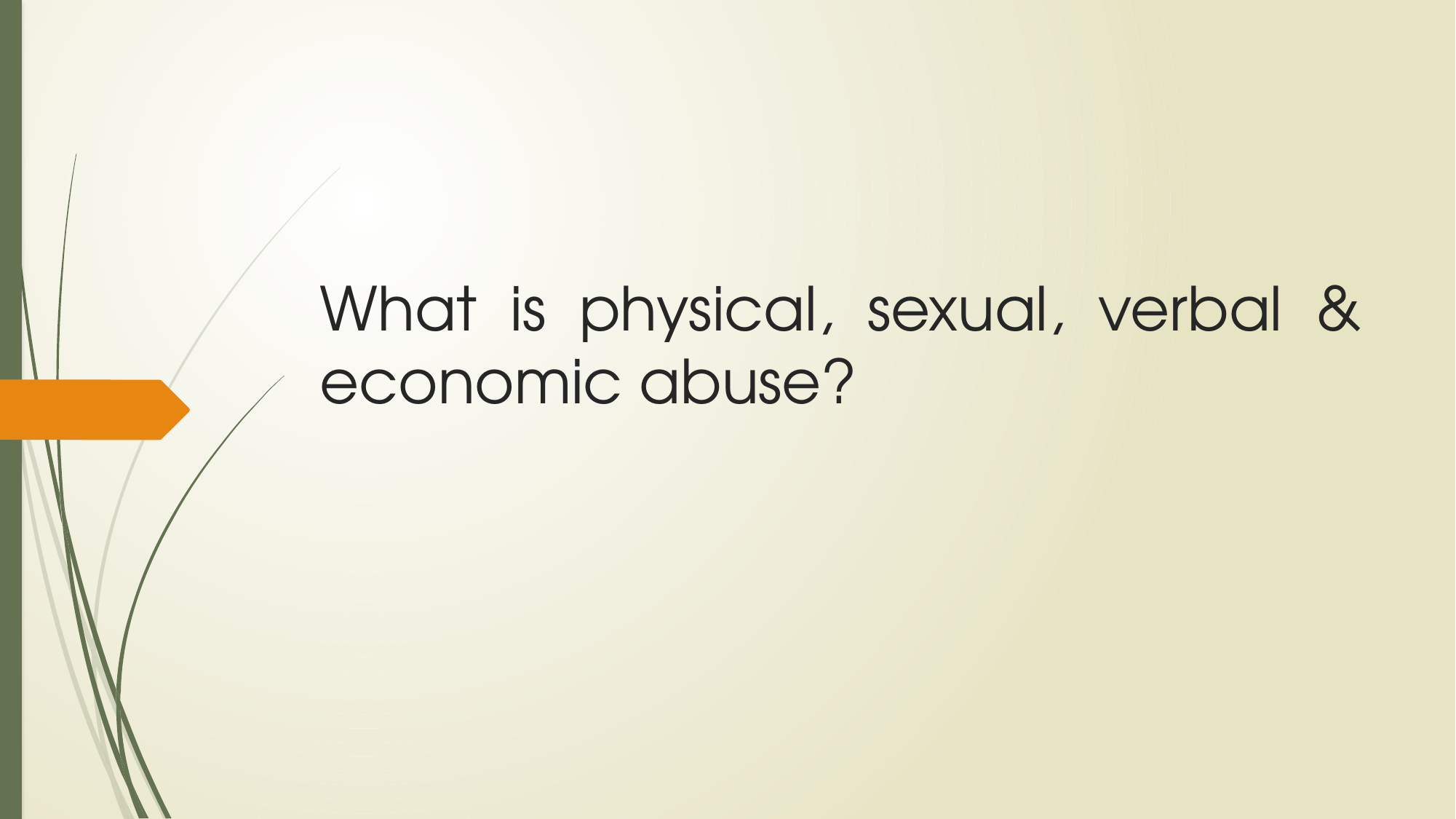

# What is physical, sexual, verbal & economic abuse?